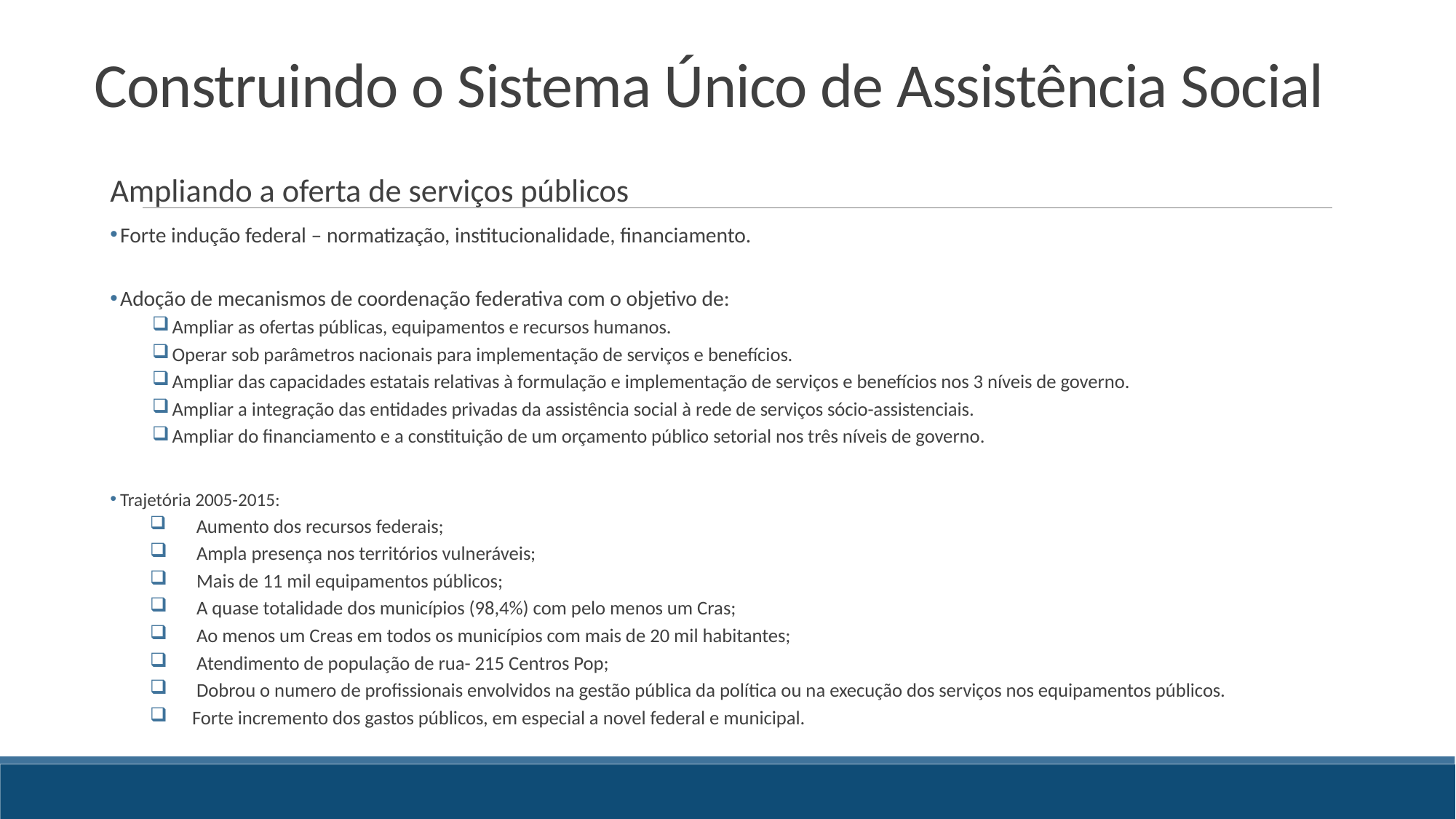

# Construindo o Sistema Único de Assistência Social
Ampliando a oferta de serviços públicos
Forte indução federal – normatização, institucionalidade, financiamento.

Adoção de mecanismos de coordenação federativa com o objetivo de:
Ampliar as ofertas públicas, equipamentos e recursos humanos.
Operar sob parâmetros nacionais para implementação de serviços e benefícios.
Ampliar das capacidades estatais relativas à formulação e implementação de serviços e benefícios nos 3 níveis de governo.
Ampliar a integração das entidades privadas da assistência social à rede de serviços sócio-assistenciais.
Ampliar do financiamento e a constituição de um orçamento público setorial nos três níveis de governo.

Trajetória 2005-2015:
 Aumento dos recursos federais;
 Ampla presença nos territórios vulneráveis;
 Mais de 11 mil equipamentos públicos;
 A quase totalidade dos municípios (98,4%) com pelo menos um Cras;
 Ao menos um Creas em todos os municípios com mais de 20 mil habitantes;
 Atendimento de população de rua- 215 Centros Pop;
 Dobrou o numero de profissionais envolvidos na gestão pública da política ou na execução dos serviços nos equipamentos públicos.
Forte incremento dos gastos públicos, em especial a novel federal e municipal.